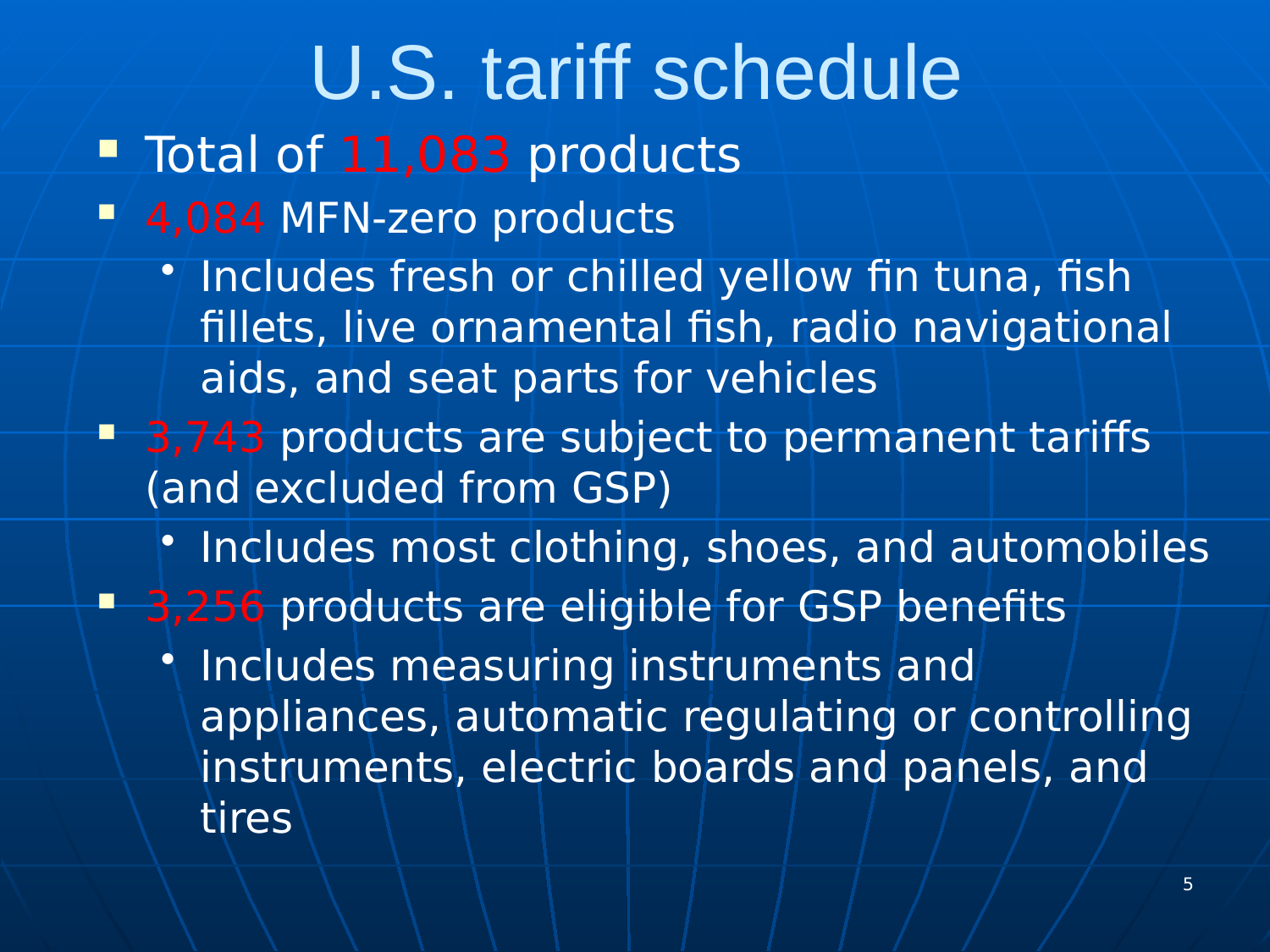

# U.S. tariff schedule
Total of 11,083 products
4,084 MFN-zero products
Includes fresh or chilled yellow fin tuna, fish fillets, live ornamental fish, radio navigational aids, and seat parts for vehicles
3,743 products are subject to permanent tariffs (and excluded from GSP)
Includes most clothing, shoes, and automobiles
3,256 products are eligible for GSP benefits
Includes measuring instruments and appliances, automatic regulating or controlling instruments, electric boards and panels, and tires
5